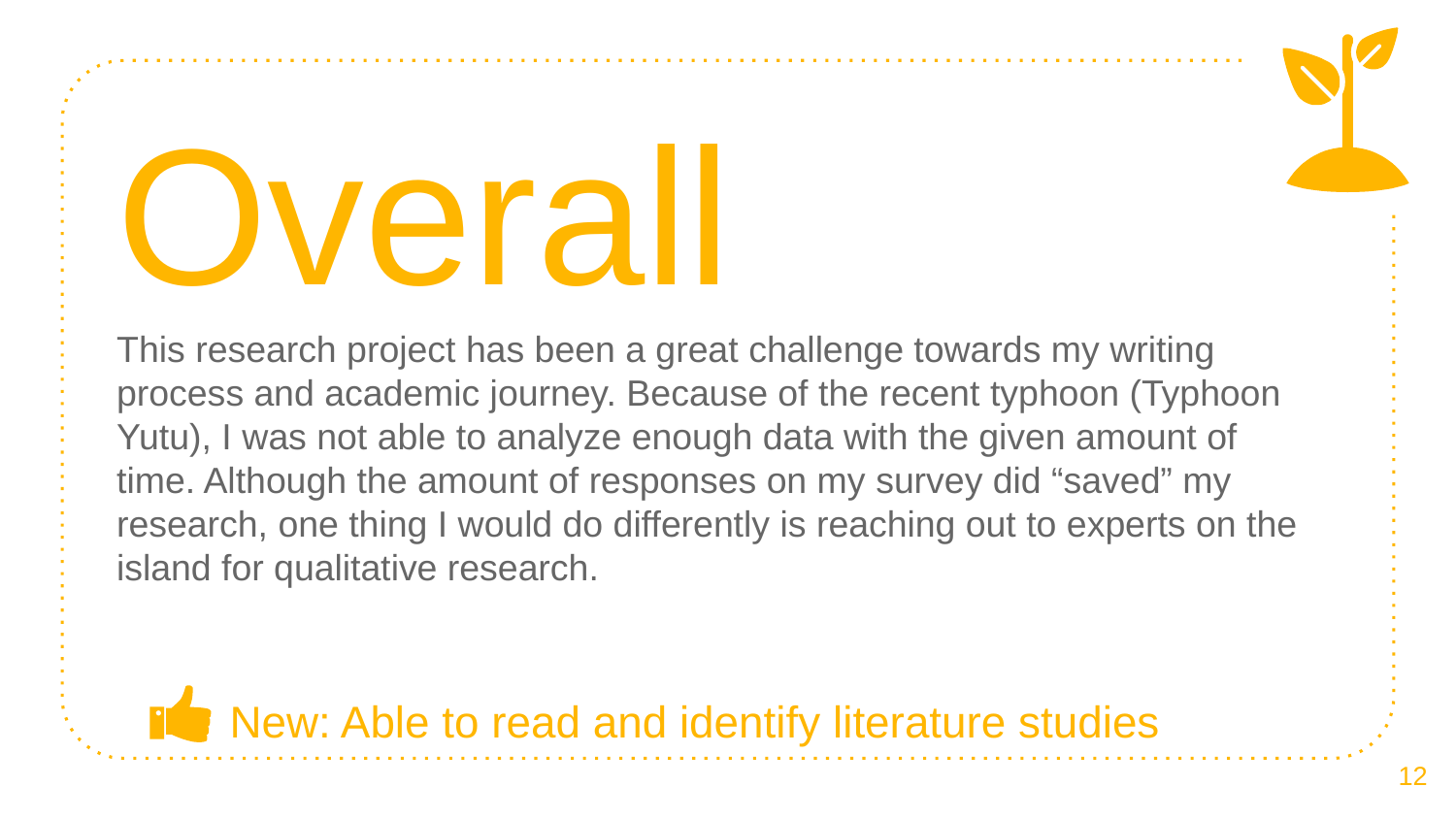

Overall
This research project has been a great challenge towards my writing process and academic journey. Because of the recent typhoon (Typhoon Yutu), I was not able to analyze enough data with the given amount of time. Although the amount of responses on my survey did “saved” my research, one thing I would do differently is reaching out to experts on the island for qualitative research.
New: Able to read and identify literature studies

12